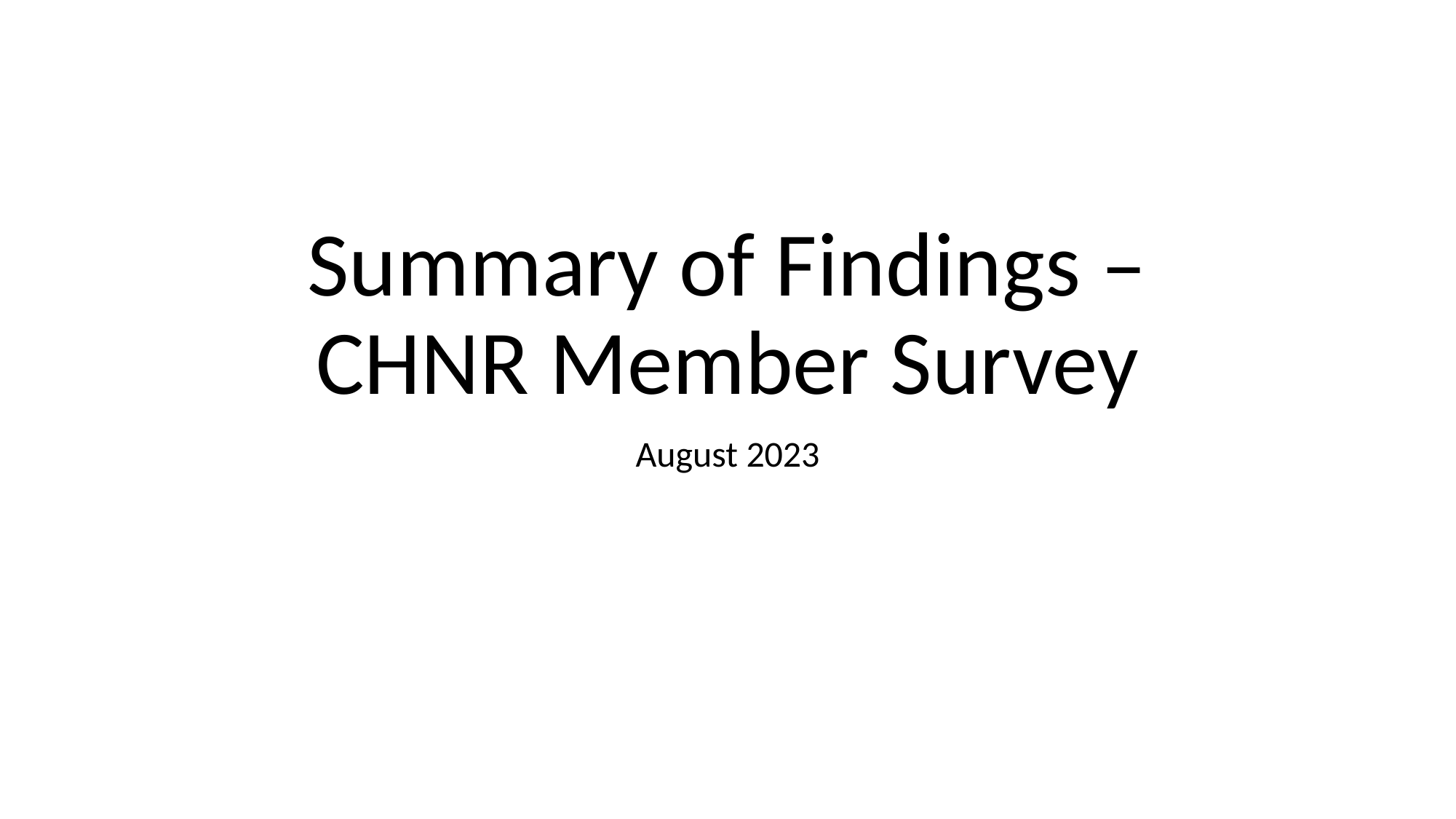

# Summary of Findings – CHNR Member Survey
August 2023